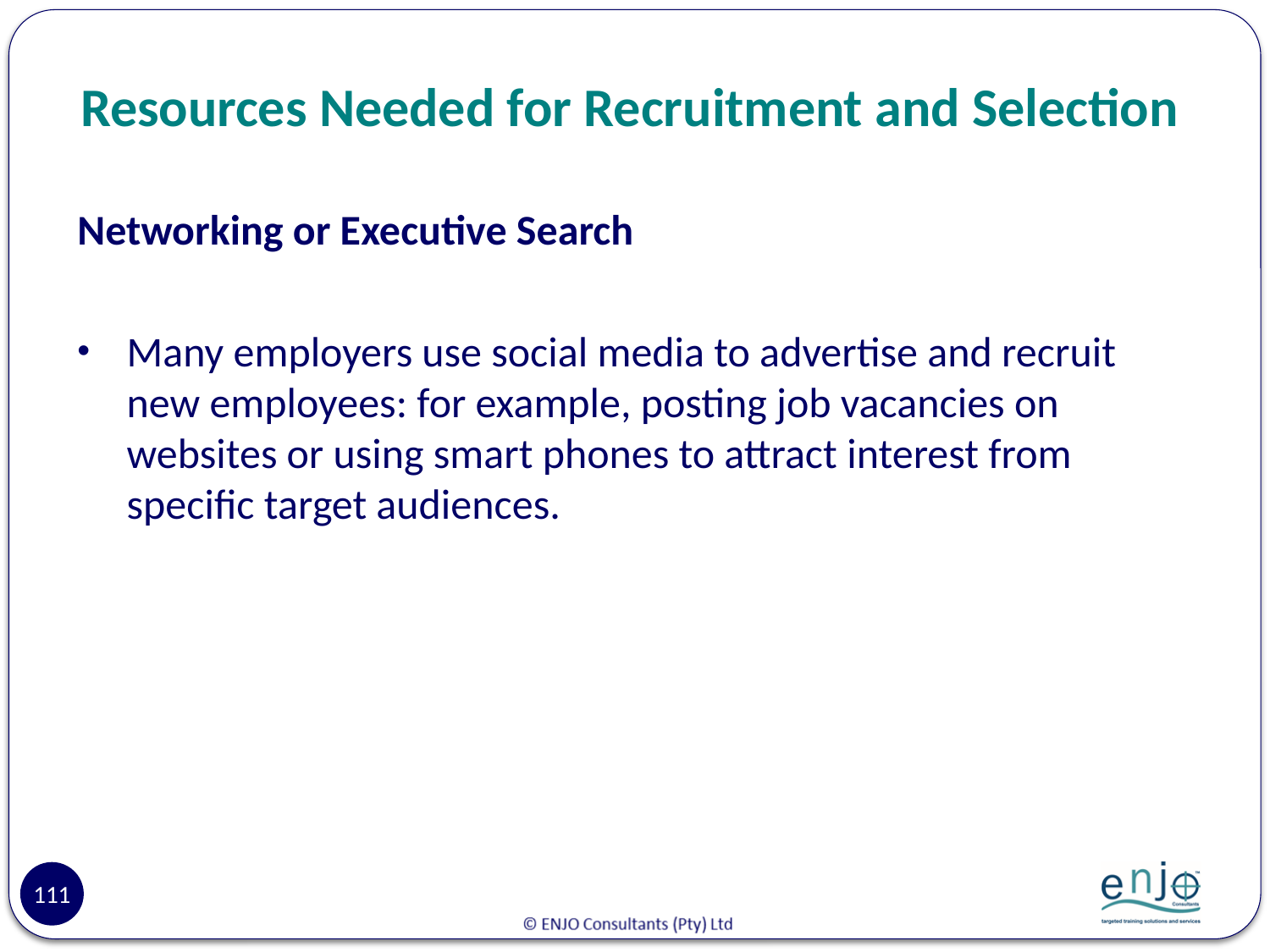

# Resources Needed for Recruitment and Selection
Networking or Executive Search

Many employers use social media to advertise and recruit new employees: for example, posting job vacancies on websites or using smart phones to attract interest from specific target audiences.

111